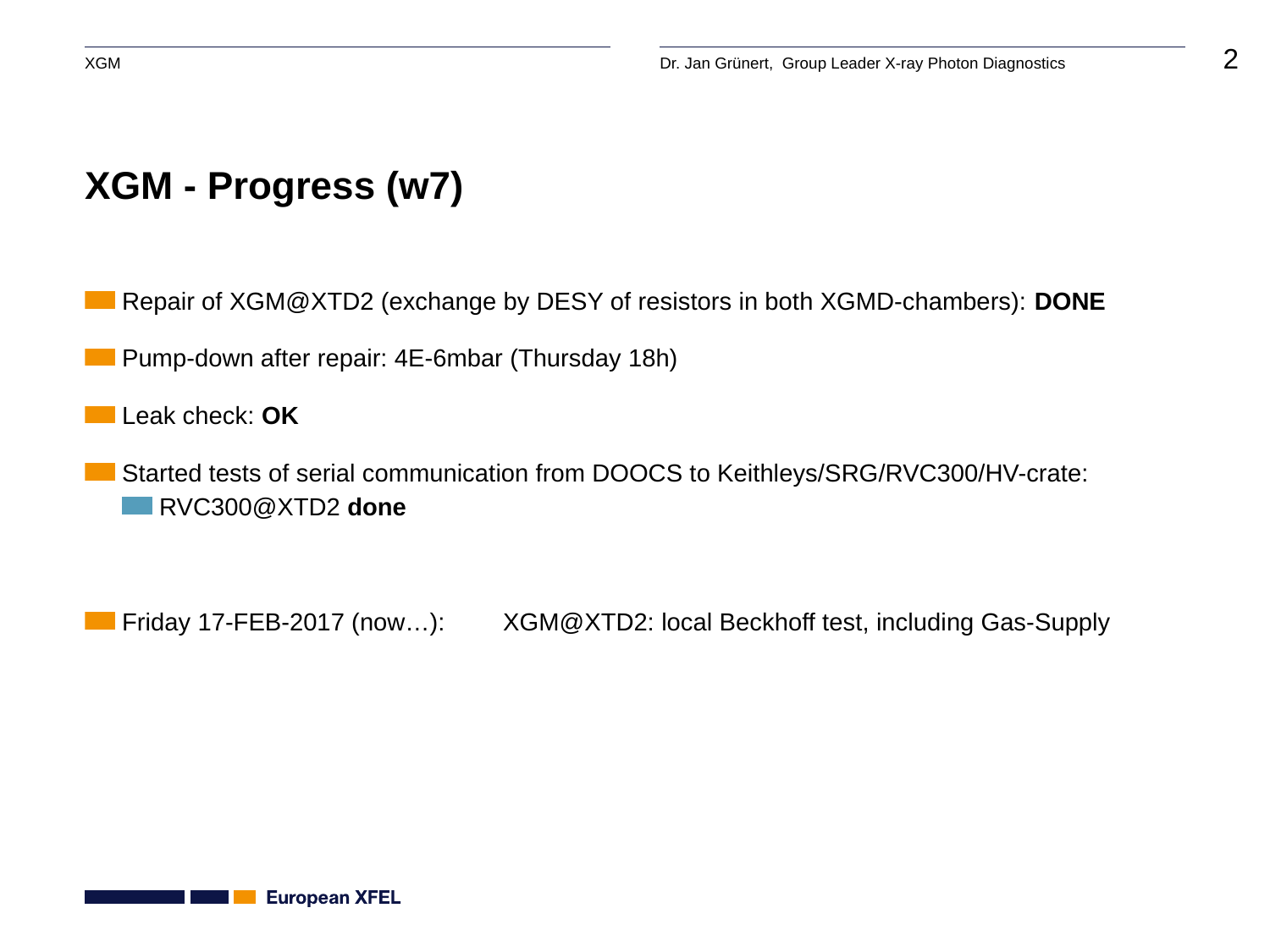

# XGM - Progress (w7)
Repair of XGM@XTD2 (exchange by DESY of resistors in both XGMD-chambers): DONE
Pump-down after repair: 4E-6mbar (Thursday 18h)
Leak check: OK
Started tests of serial communication from DOOCS to Keithleys/SRG/RVC300/HV-crate:
RVC300@XTD2 done

Friday 17-FEB-2017 (now…): 	XGM@XTD2: local Beckhoff test, including Gas-Supply